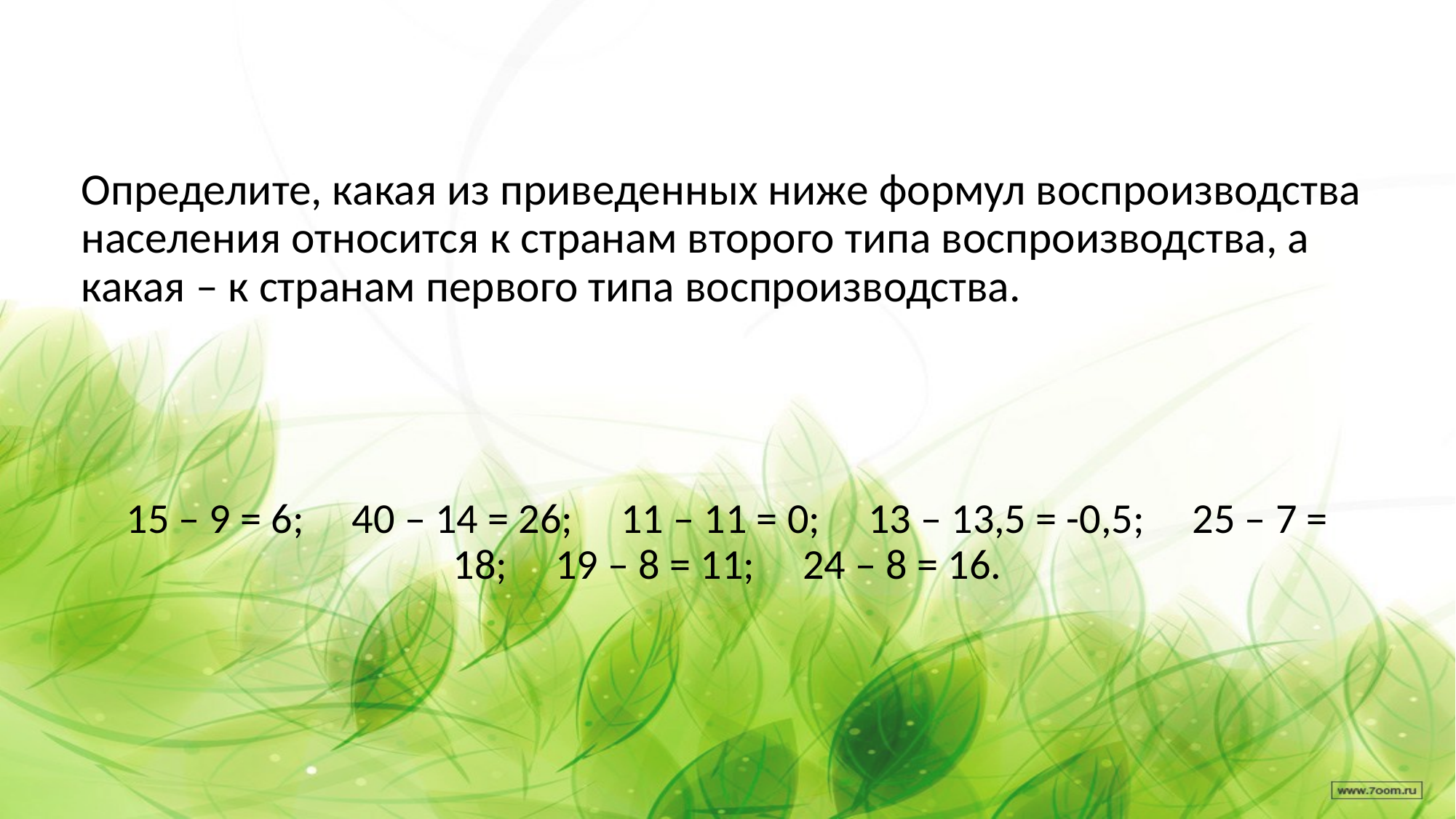

# Определите, какая из приведенных ниже формул воспроизводства населения относится к странам второго типа воспроизводства, а какая – к странам первого типа воспроизводства.
15 – 9 = 6;     40 – 14 = 26;     11 – 11 = 0;     13 – 13,5 = -0,5;     25 – 7 = 18;     19 – 8 = 11;     24 – 8 = 16.